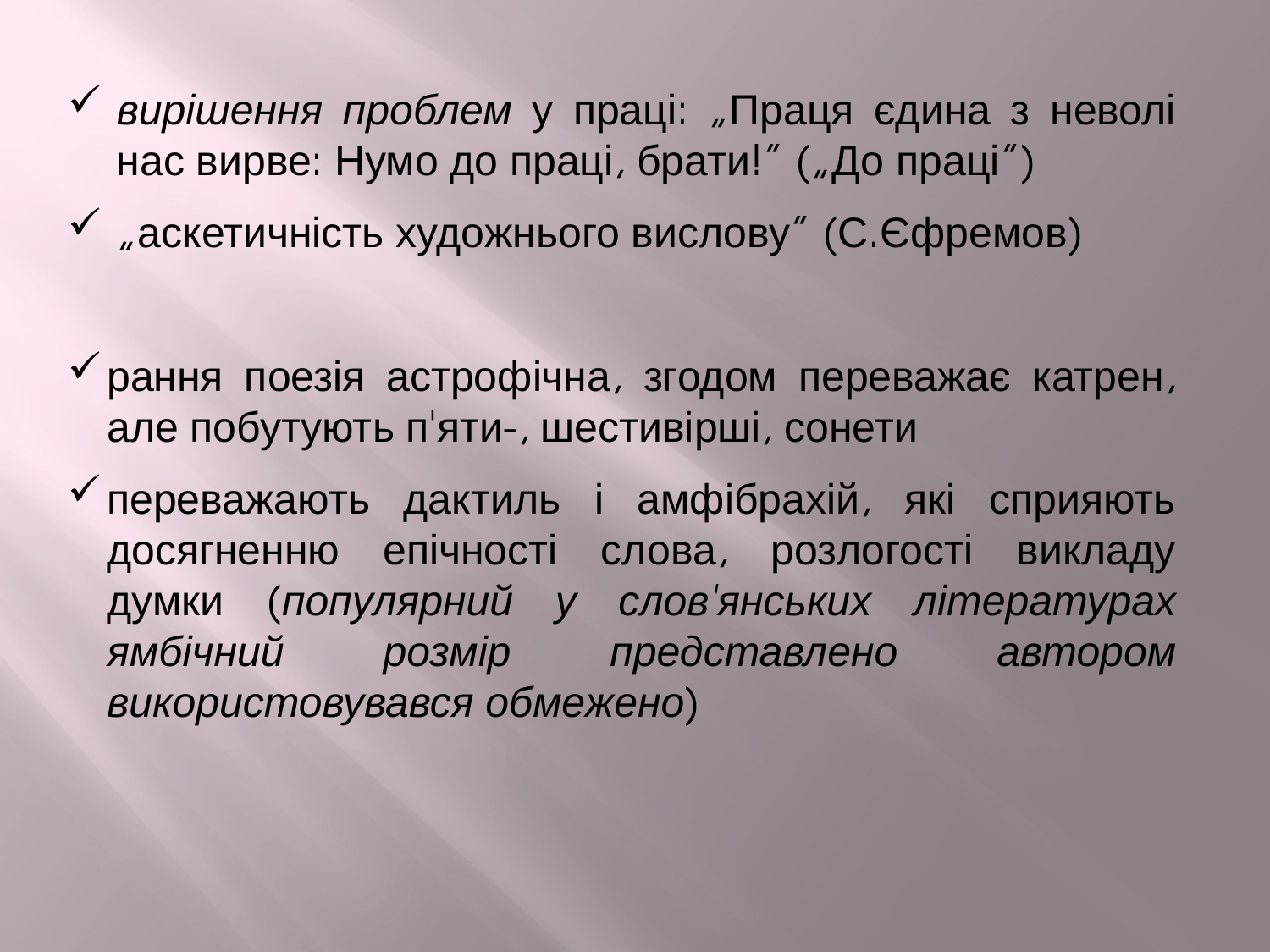

вирішення проблем у праці: „Праця єдина з неволі нас вирве: Нумо до праці, брати!” („До праці”)
„аскетичність художнього вислову” (С.Єфремов)

рання поезія астрофічна, згодом переважає катрен, але побутують п'яти-, шестивірші, сонети
переважають дактиль і амфібрахій, які сприяють досягненню епічності слова, розлогості викладу думки (популярний у слов'янських літературах ямбічний розмір представлено автором використовувався обмежено)